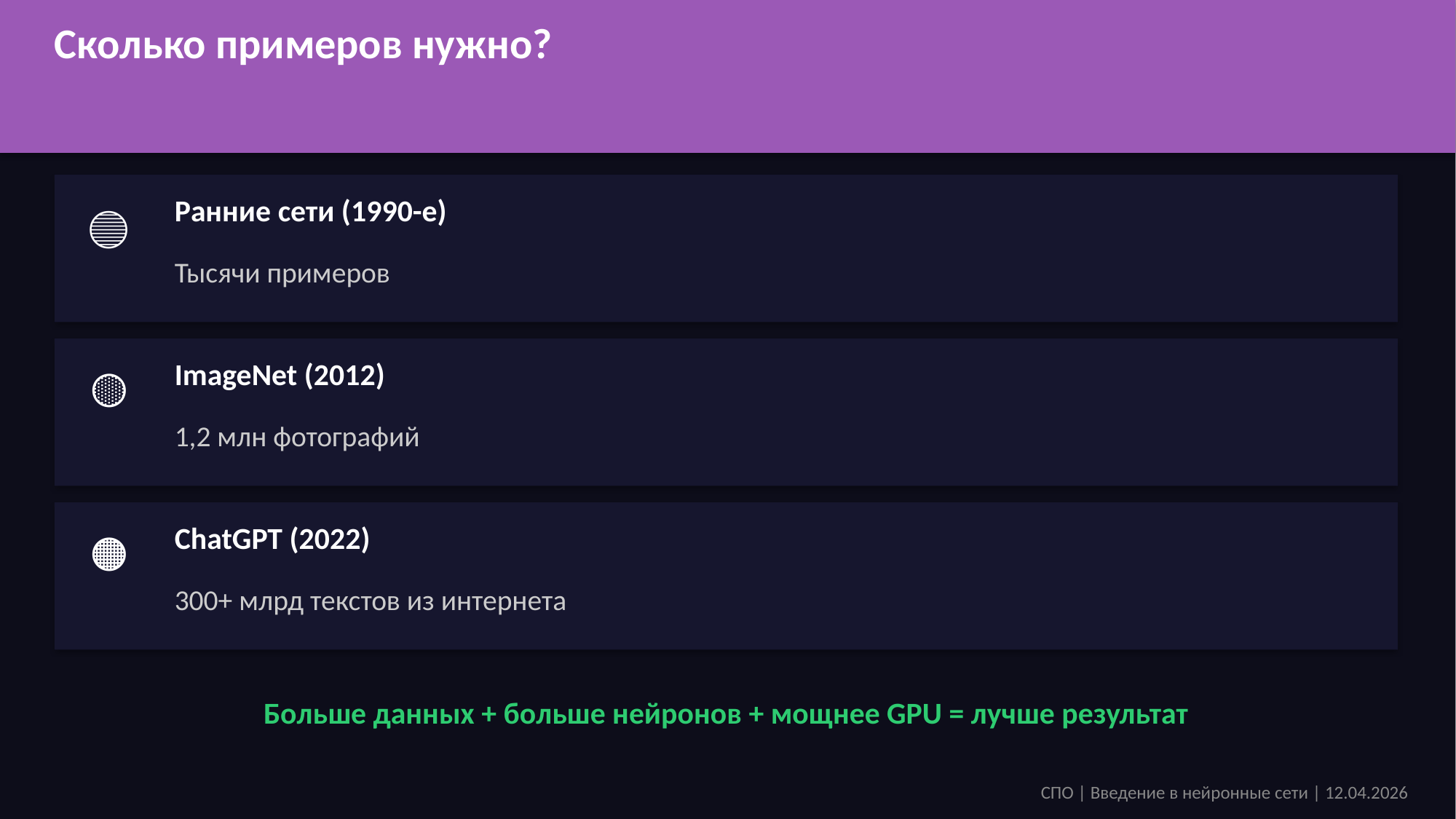

Сколько примеров нужно?

Ранние сети (1990-е)
🔵
Тысячи примеров

ImageNet (2012)
🟡
1,2 млн фотографий

ChatGPT (2022)
🟠
300+ млрд текстов из интернета
Больше данных + больше нейронов + мощнее GPU = лучше результат
СПО | Введение в нейронные сети | 12.04.2026